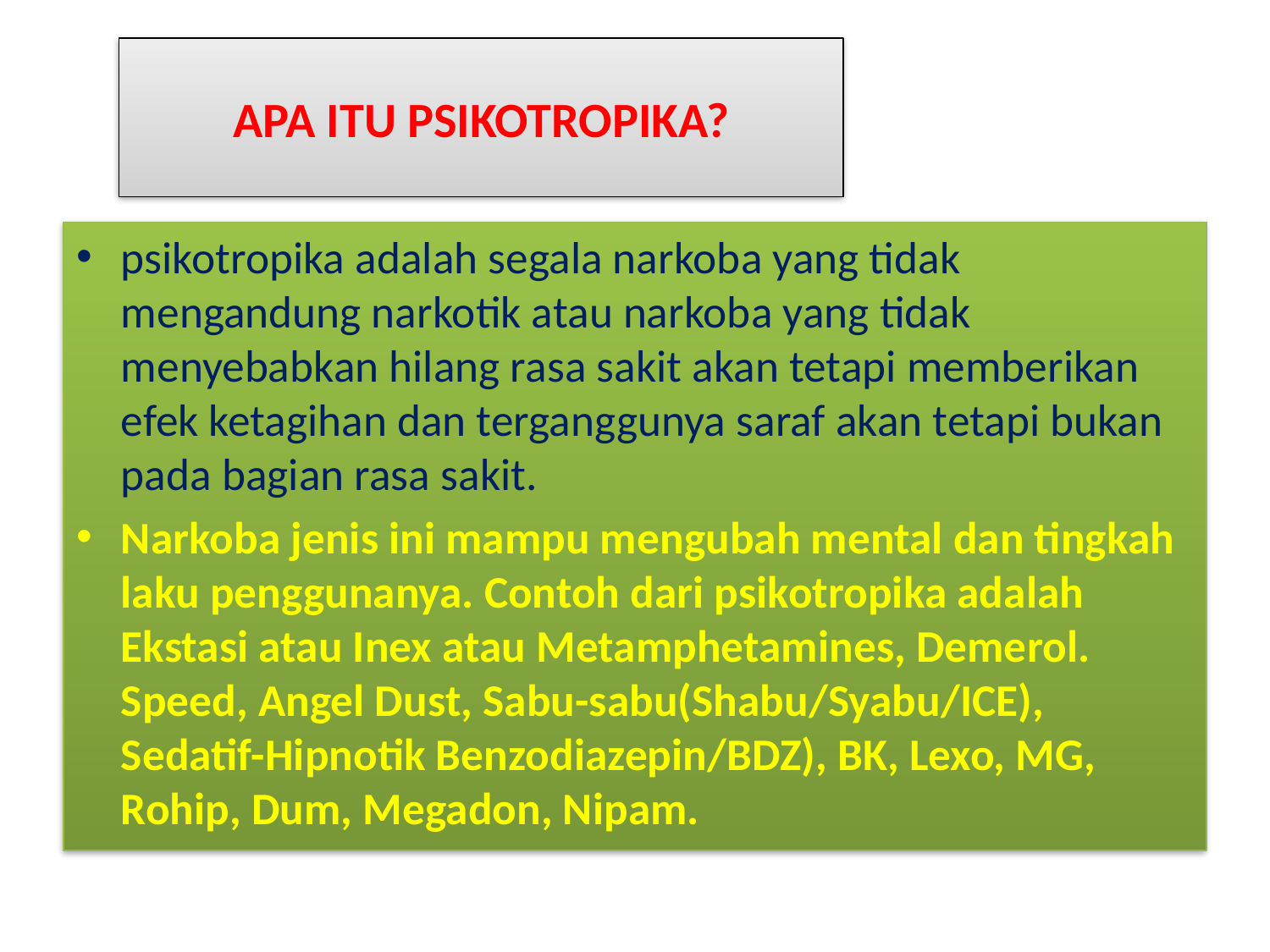

# APA ITU PSIKOTROPIKA?
psikotropika adalah segala narkoba yang tidak mengandung narkotik atau narkoba yang tidak menyebabkan hilang rasa sakit akan tetapi memberikan efek ketagihan dan terganggunya saraf akan tetapi bukan pada bagian rasa sakit.
Narkoba jenis ini mampu mengubah mental dan tingkah laku penggunanya. Contoh dari psikotropika adalah Ekstasi atau Inex atau Metamphetamines, Demerol. Speed, Angel Dust, Sabu-sabu(Shabu/Syabu/ICE), Sedatif-Hipnotik Benzodiazepin/BDZ), BK, Lexo, MG, Rohip, Dum, Megadon, Nipam.